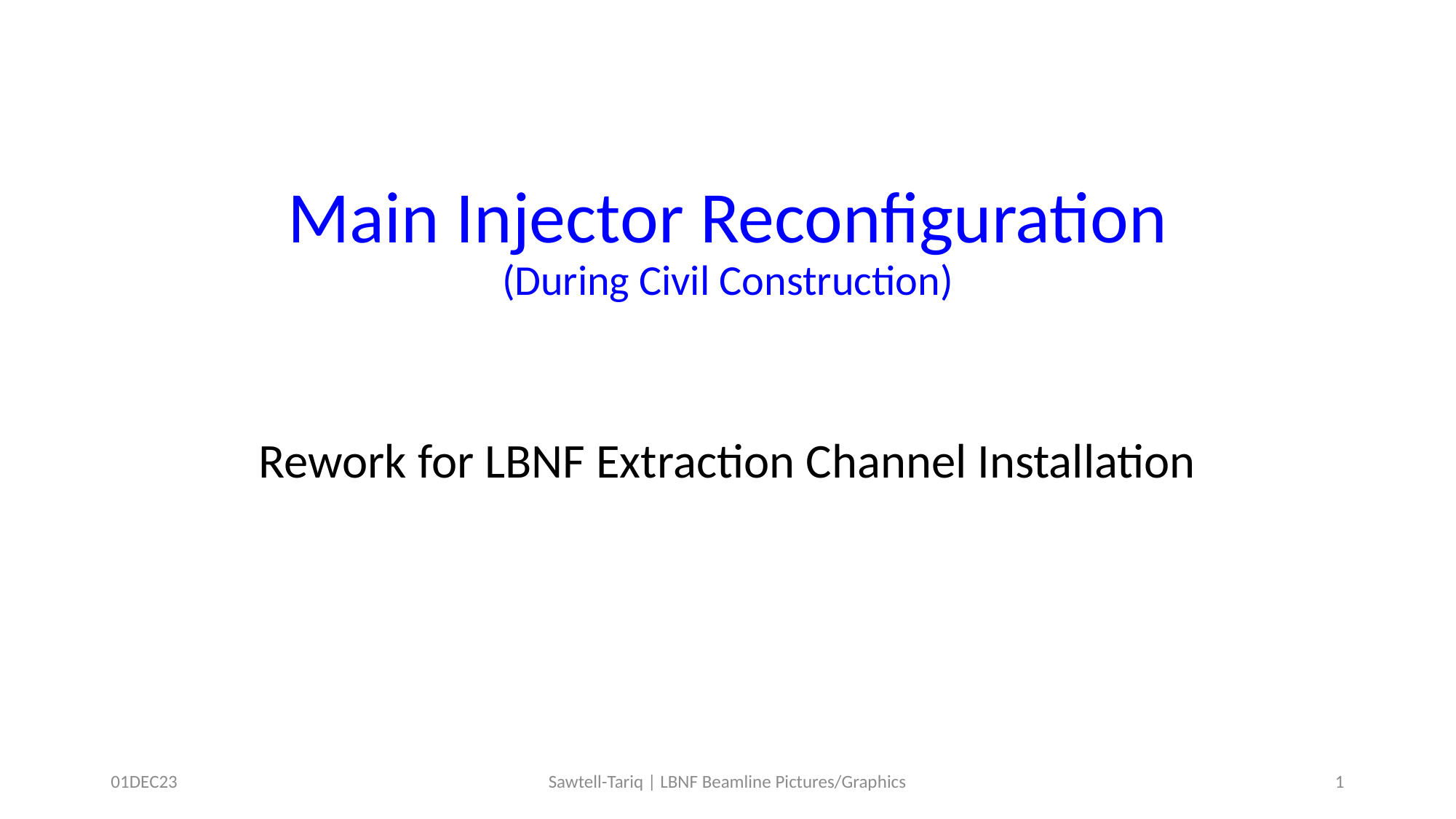

# Main Injector Reconfiguration (During Civil Construction)
Rework for LBNF Extraction Channel Installation
01DEC23
Sawtell-Tariq | LBNF Beamline Pictures/Graphics
1